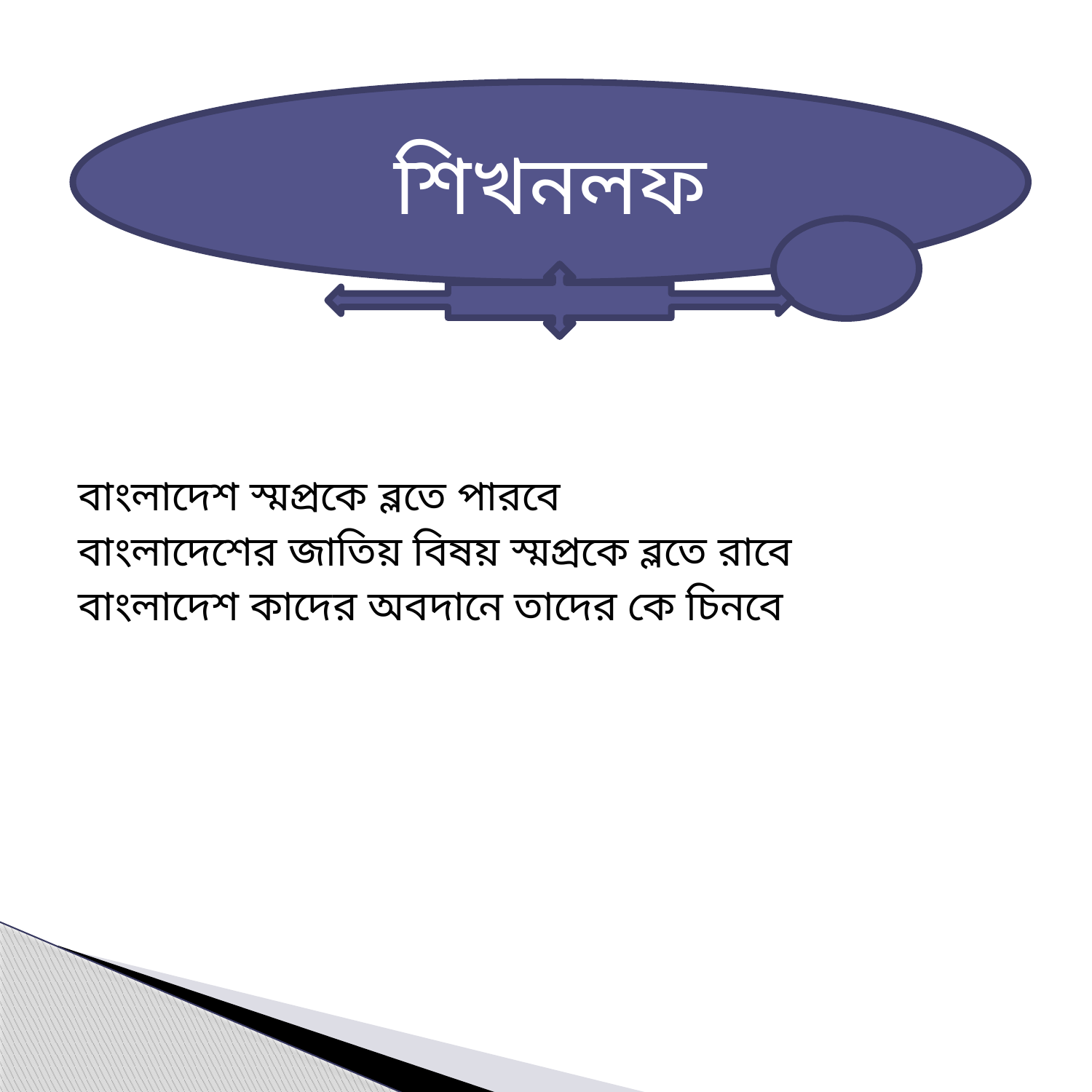

শিখনলফ

বাংলাদেশ স্মপ্রকে ব্লতে পারবে
বাংলাদেশের জাতিয় বিষয় স্মপ্রকে ব্লতে রাবে
বাংলাদেশ কাদের অবদানে তাদের কে চিনবে